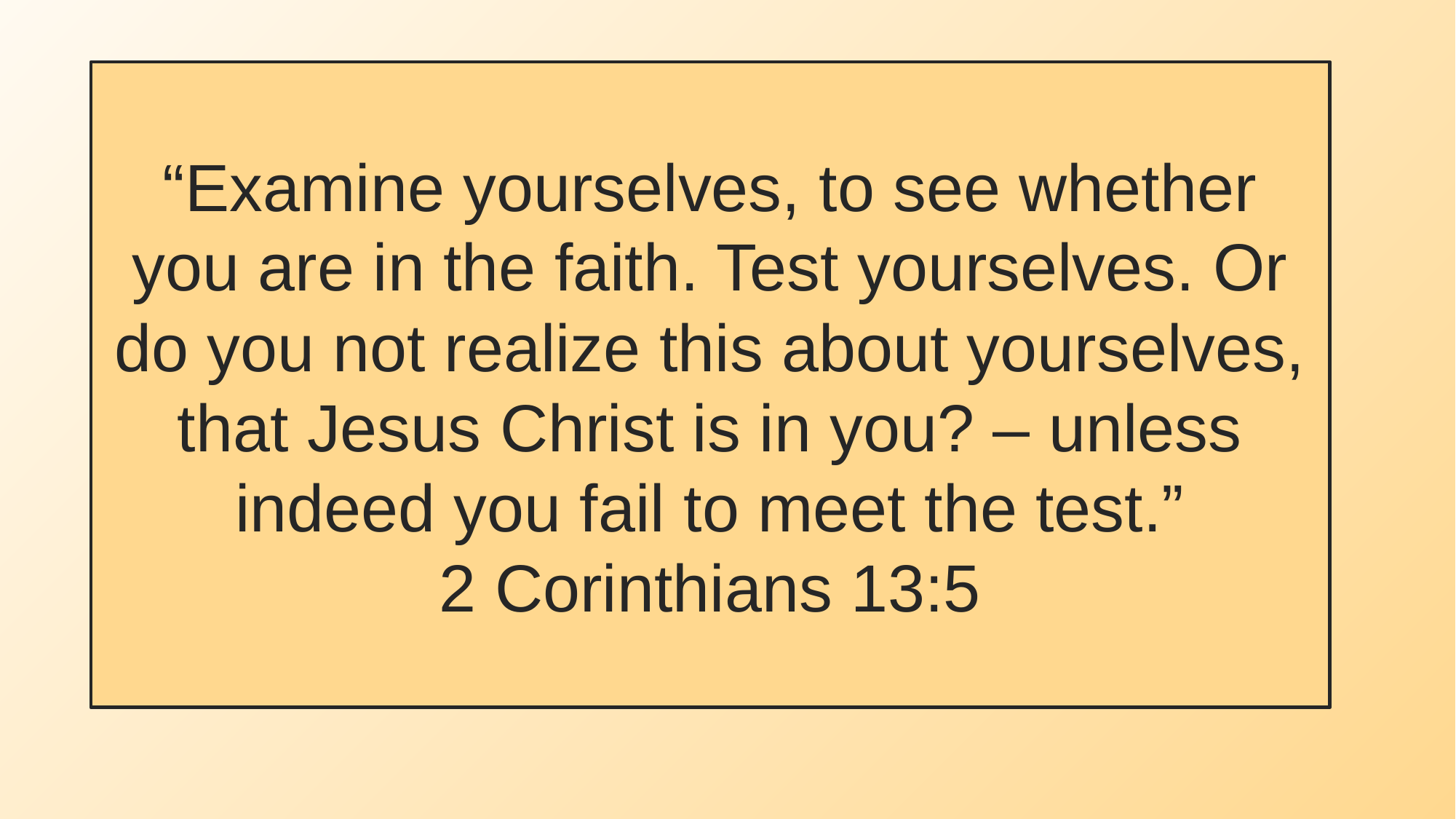

# “Examine yourselves, to see whether you are in the faith. Test yourselves. Or do you not realize this about yourselves, that Jesus Christ is in you? – unless indeed you fail to meet the test.” 2 Corinthians 13:5